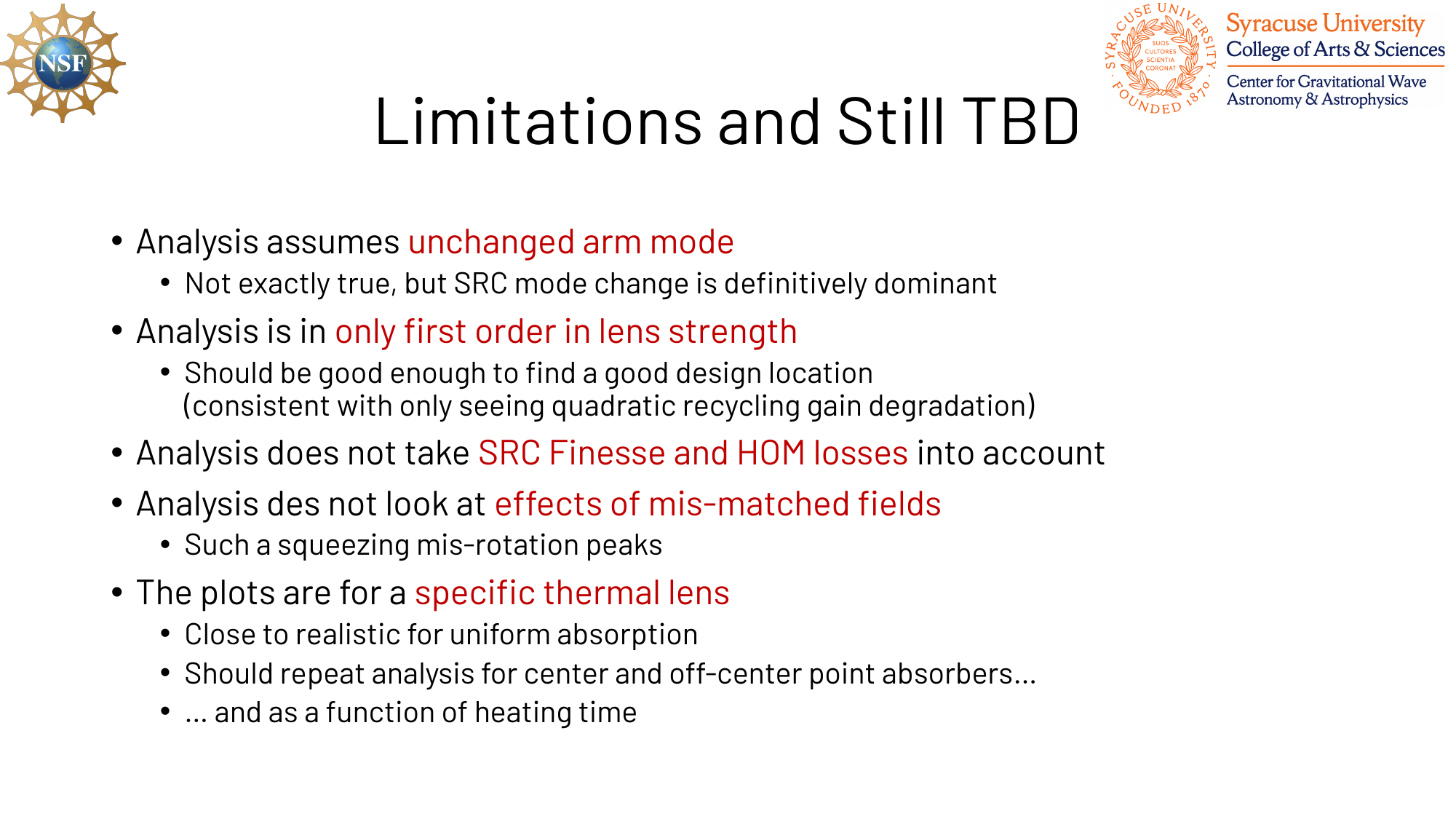

# Limitations and Still TBD
Analysis assumes unchanged arm mode
Not exactly true, but SRC mode change is definitively dominant
Analysis is in only first order in lens strength
Should be good enough to find a good design location
(consistent with only seeing quadratic recycling gain degradation)
Analysis does not take SRC Finesse and HOM losses into account
Analysis des not look at effects of mis-matched fields
Such a squeezing mis-rotation peaks
The plots are for a specific thermal lens
Close to realistic for uniform absorption
Should repeat analysis for center and off-center point absorbers…
… and as a function of heating time